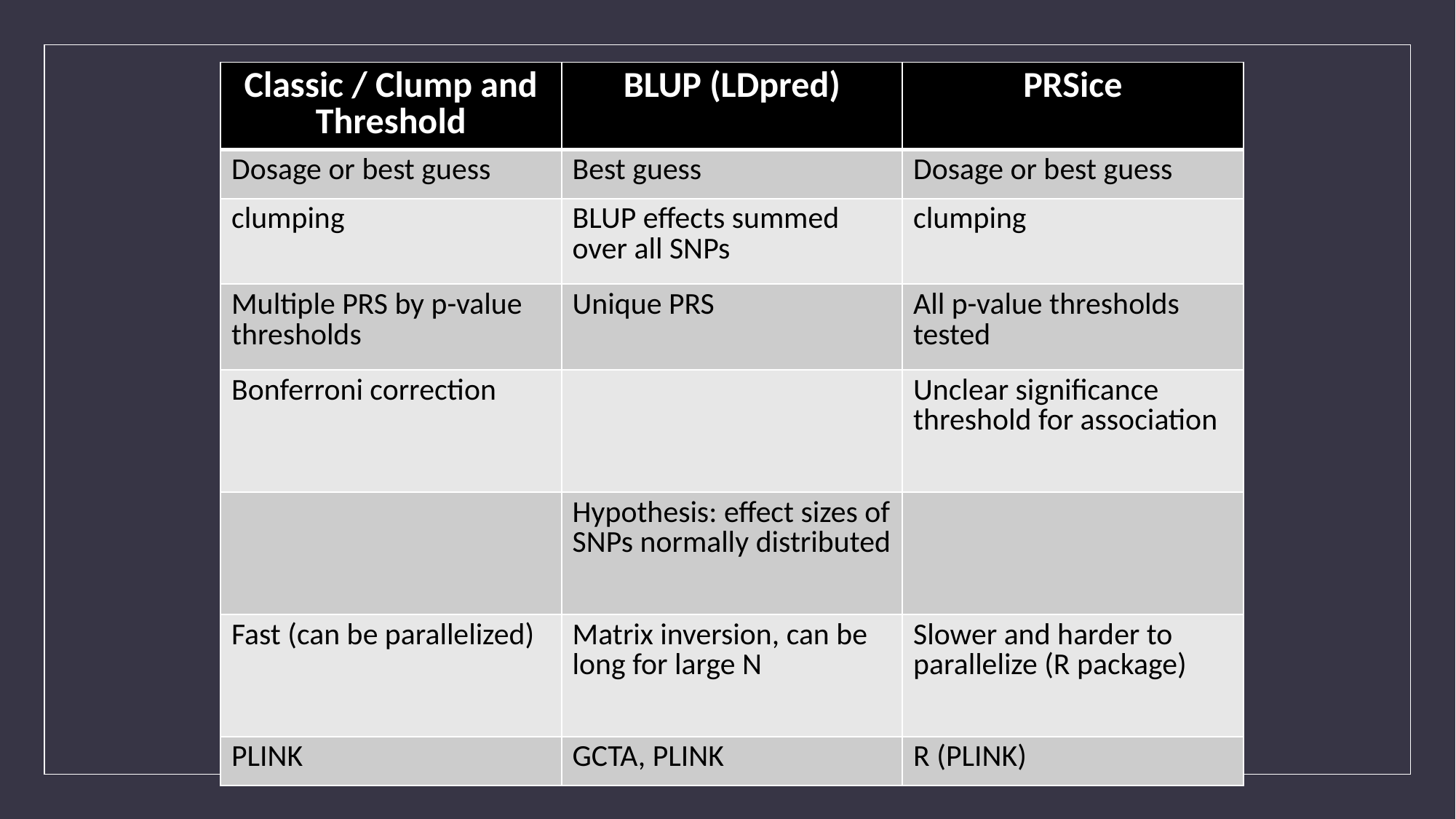

| Classic / Clump and Threshold | BLUP (LDpred) | PRSice |
| --- | --- | --- |
| Dosage or best guess | Best guess | Dosage or best guess |
| clumping | BLUP effects summed over all SNPs | clumping |
| Multiple PRS by p-value thresholds | Unique PRS | All p-value thresholds tested |
| Bonferroni correction |  | Unclear significance threshold for association |
|  | Hypothesis: effect sizes of SNPs normally distributed |  |
| Fast (can be parallelized) | Matrix inversion, can be long for large N | Slower and harder to parallelize (R package) |
| PLINK | GCTA, PLINK | R (PLINK) |